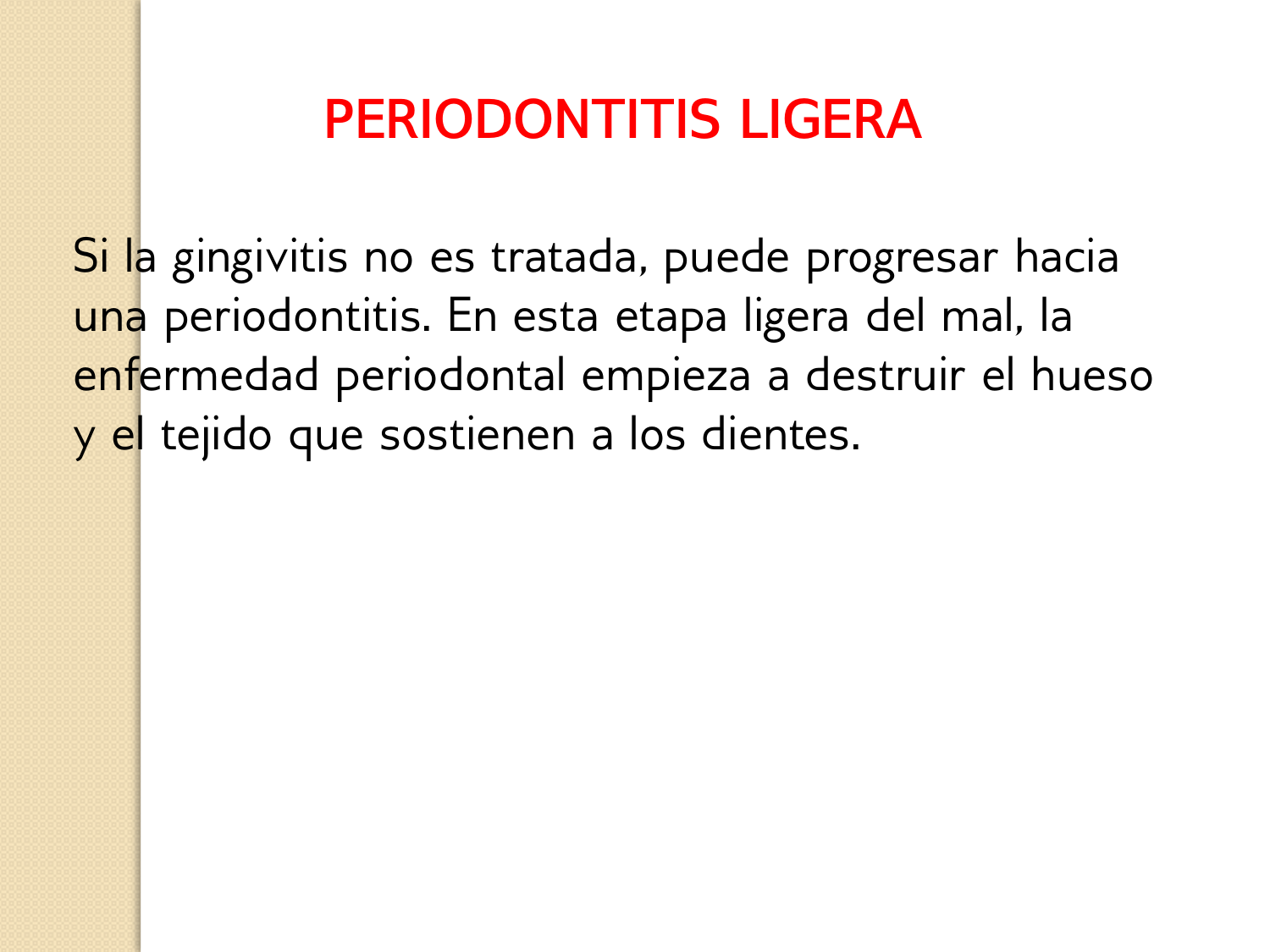

PERIODONTITIS LIGERA
Si la gingivitis no es tratada, puede progresar hacia una periodontitis. En esta etapa ligera del mal, la enfermedad periodontal empieza a destruir el hueso y el tejido que sostienen a los dientes.